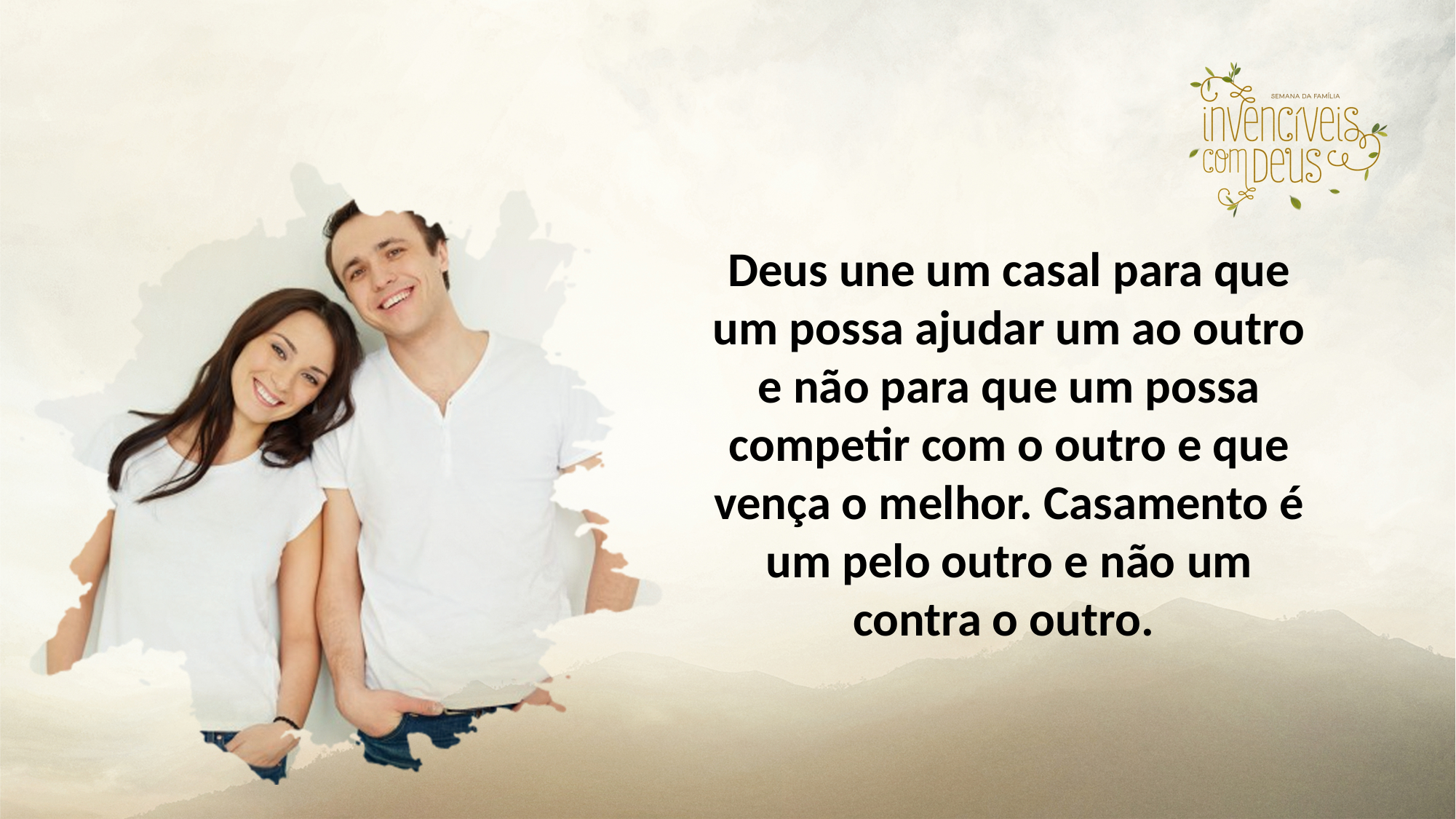

Deus une um casal para que um possa ajudar um ao outro e não para que um possa competir com o outro e que vença o melhor. Casamento é um pelo outro e não um contra o outro.